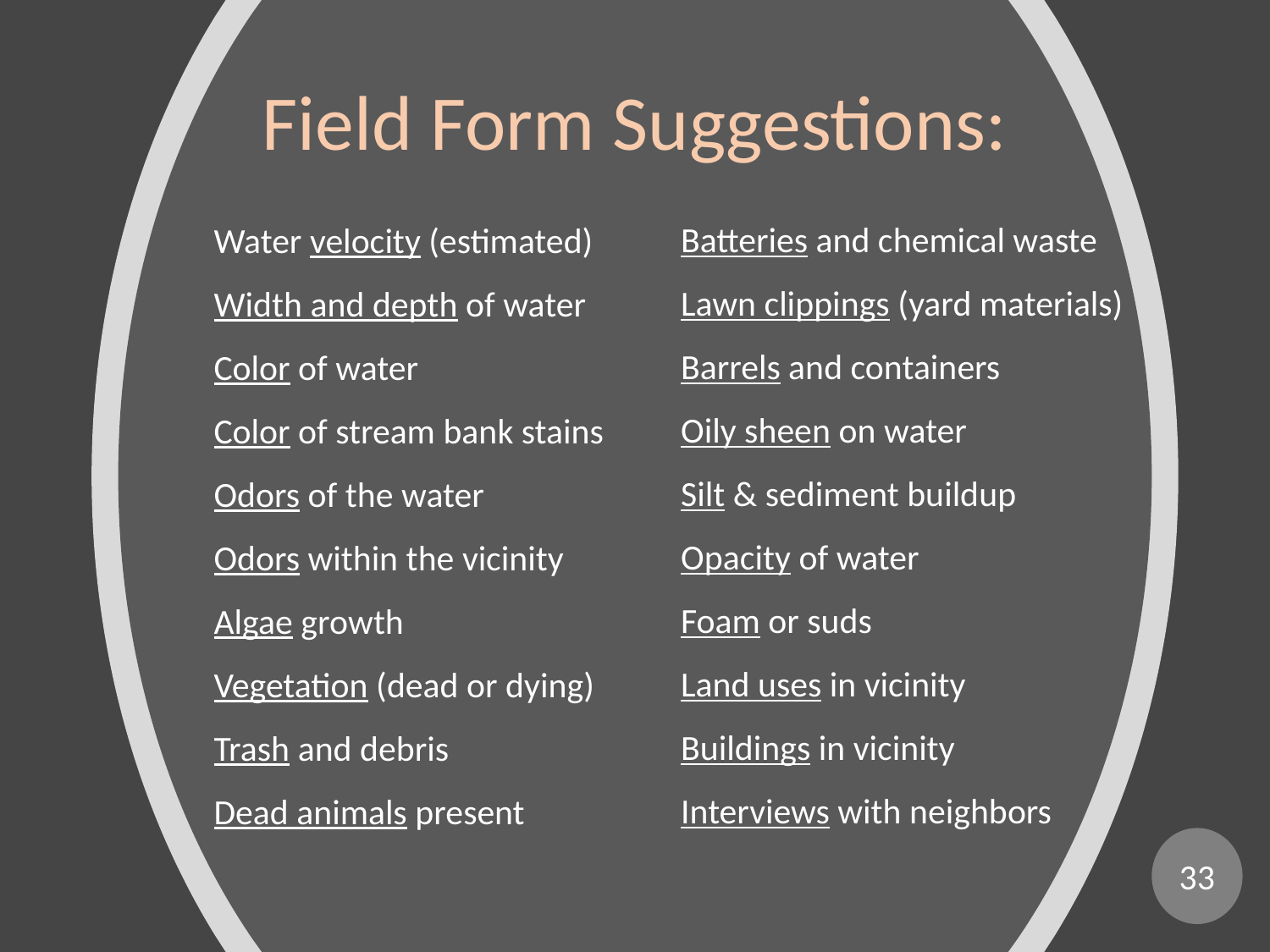

Field Form Suggestions:
Water velocity (estimated)
Width and depth of water
Color of water
Color of stream bank stains
Odors of the water
Odors within the vicinity
Algae growth
Vegetation (dead or dying)
Trash and debris
Dead animals present
Batteries and chemical waste
Lawn clippings (yard materials)
Barrels and containers
Oily sheen on water
Silt & sediment buildup
Opacity of water
Foam or suds
Land uses in vicinity
Buildings in vicinity
Interviews with neighbors
33